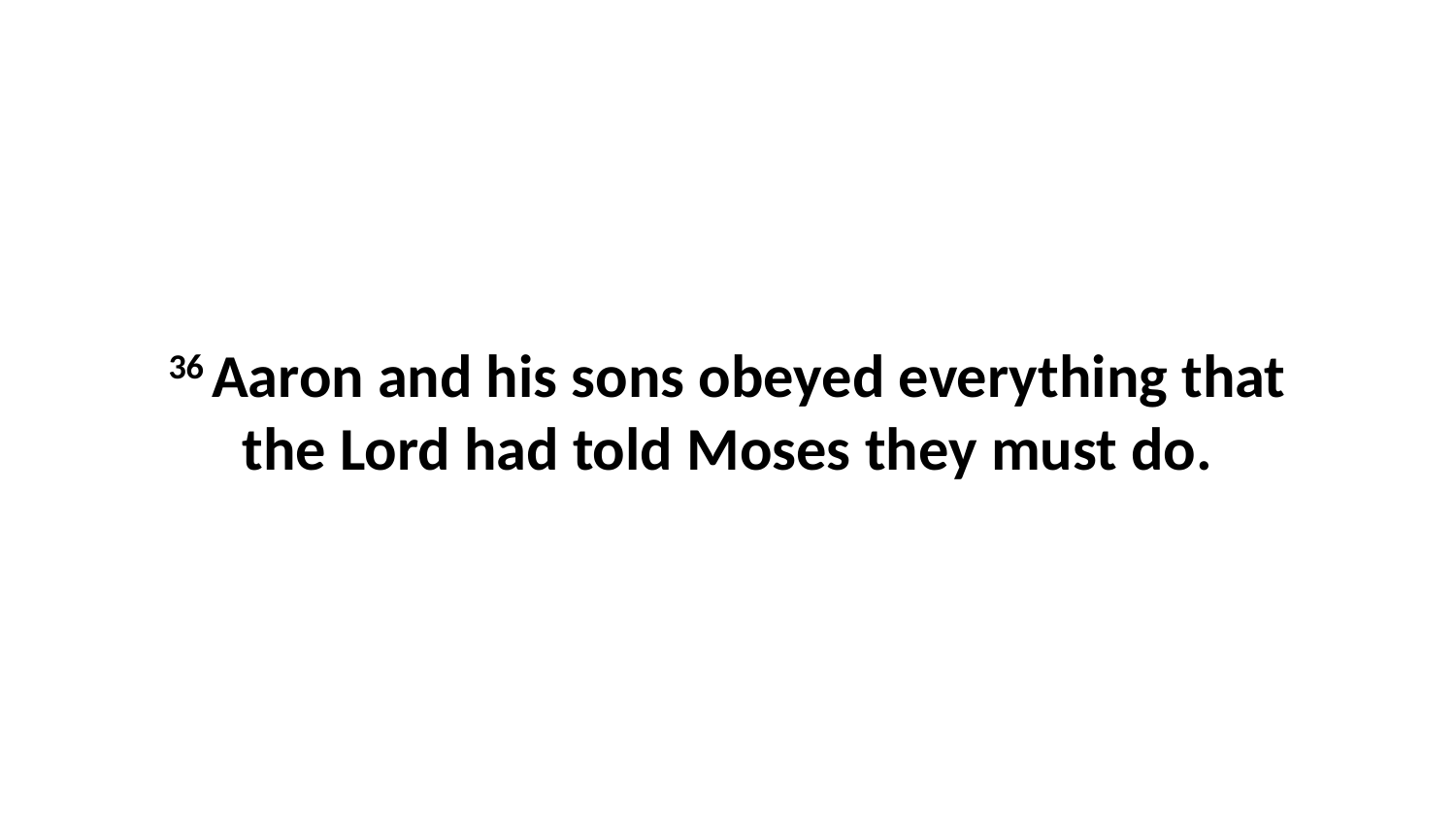

36 Aaron and his sons obeyed everything that the Lord had told Moses they must do.